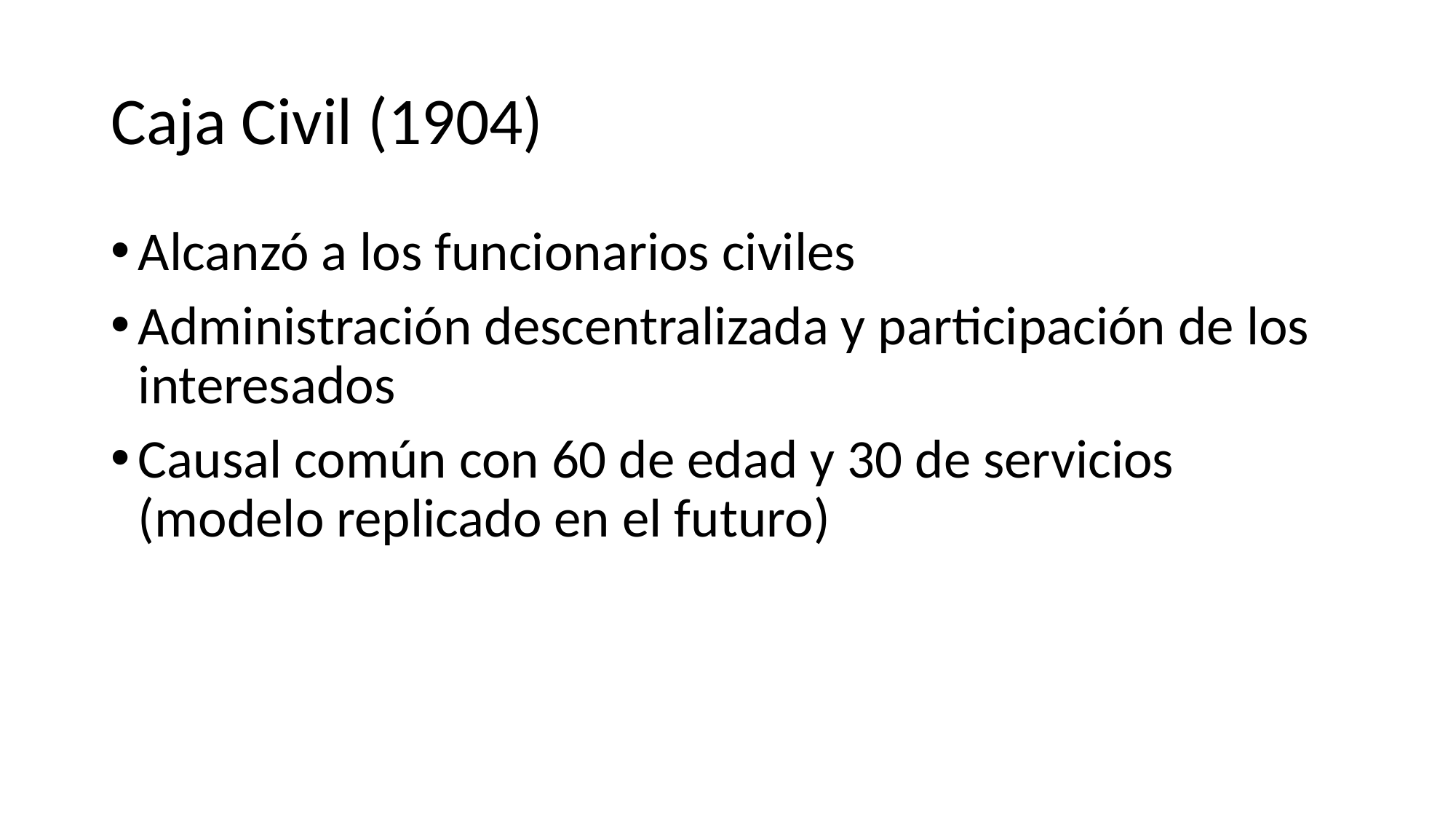

# Caja Civil (1904)
Alcanzó a los funcionarios civiles
Administración descentralizada y participación de los interesados
Causal común con 60 de edad y 30 de servicios (modelo replicado en el futuro)